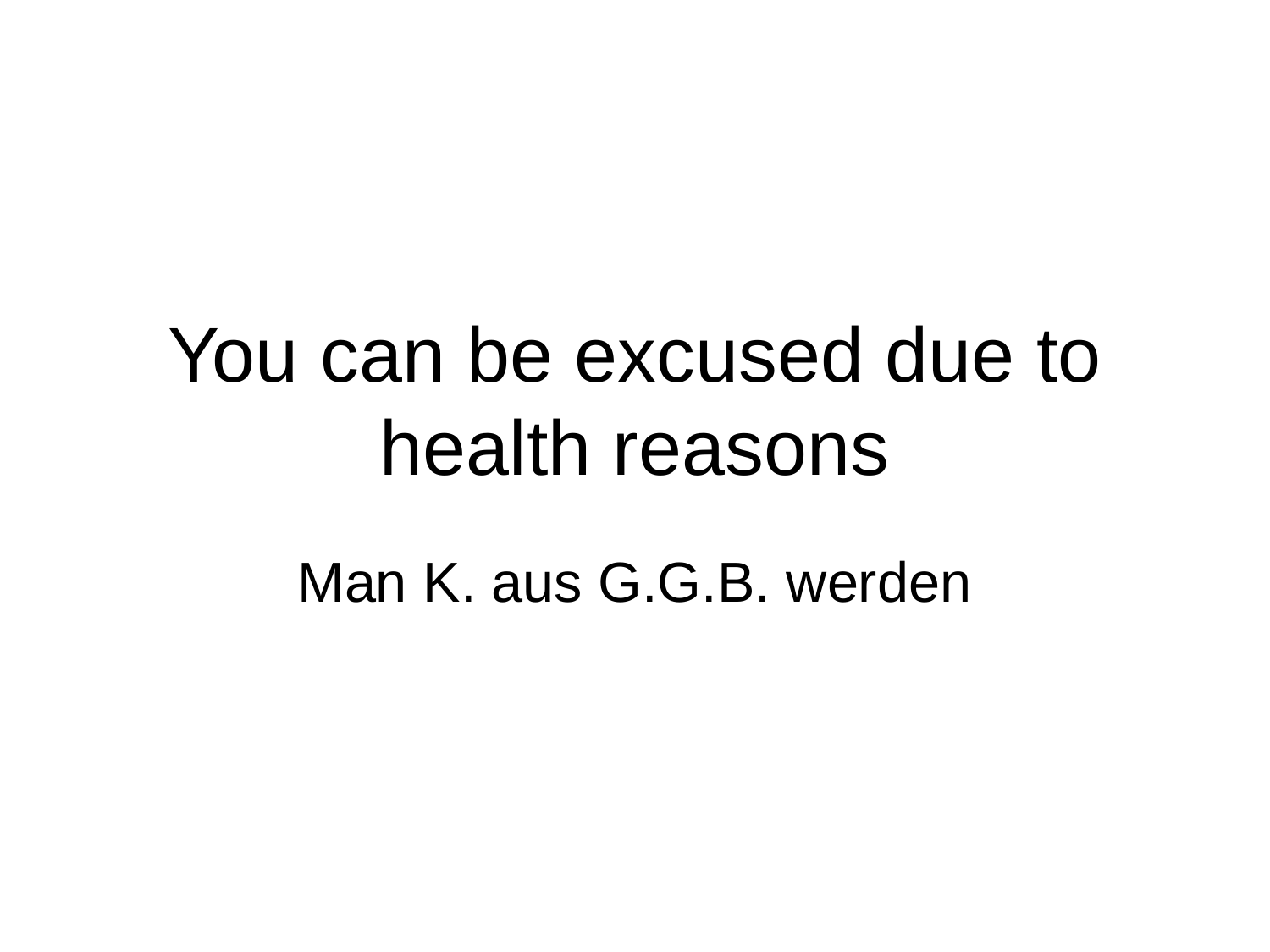

# You can be excused due to health reasons
Man K. aus G.G.B. werden